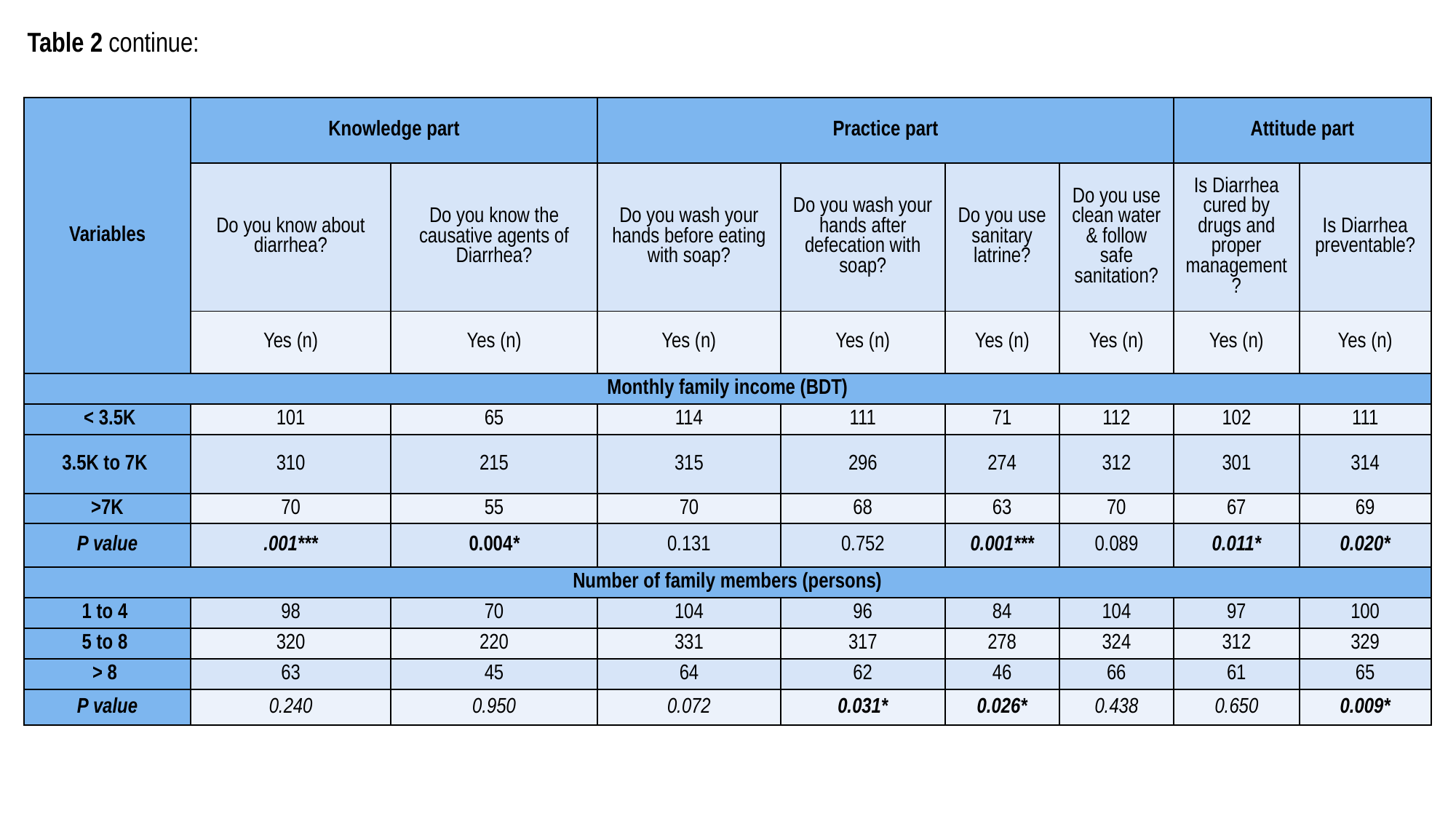

# Table 2 continue:
| Variables | Knowledge part |  | Practice part |  |  |  | Attitude part |  |
| --- | --- | --- | --- | --- | --- | --- | --- | --- |
|  | Do you know about diarrhea? | Do you know the causative agents of Diarrhea? | Do you wash your hands before eating with soap? | Do you wash your hands after defecation with soap? | Do you use sanitary latrine? | Do you use clean water & follow safe sanitation? | Is Diarrhea cured by drugs and proper management? | Is Diarrhea preventable? |
|  | Yes (n) | Yes (n) | Yes (n) | Yes (n) | Yes (n) | Yes (n) | Yes (n) | Yes (n) |
| Monthly family income (BDT) |  |  |  |  |  |  |  |  |
| < 3.5K | 101 | 65 | 114 | 111 | 71 | 112 | 102 | 111 |
| 3.5K to 7K | 310 | 215 | 315 | 296 | 274 | 312 | 301 | 314 |
| >7K | 70 | 55 | 70 | 68 | 63 | 70 | 67 | 69 |
| P value | .001\*\*\* | 0.004\* | 0.131 | 0.752 | 0.001\*\*\* | 0.089 | 0.011\* | 0.020\* |
| Number of family members (persons) |  |  |  |  |  |  |  |  |
| 1 to 4 | 98 | 70 | 104 | 96 | 84 | 104 | 97 | 100 |
| 5 to 8 | 320 | 220 | 331 | 317 | 278 | 324 | 312 | 329 |
| > 8 | 63 | 45 | 64 | 62 | 46 | 66 | 61 | 65 |
| P value | 0.240 | 0.950 | 0.072 | 0.031\* | 0.026\* | 0.438 | 0.650 | 0.009\* |
72